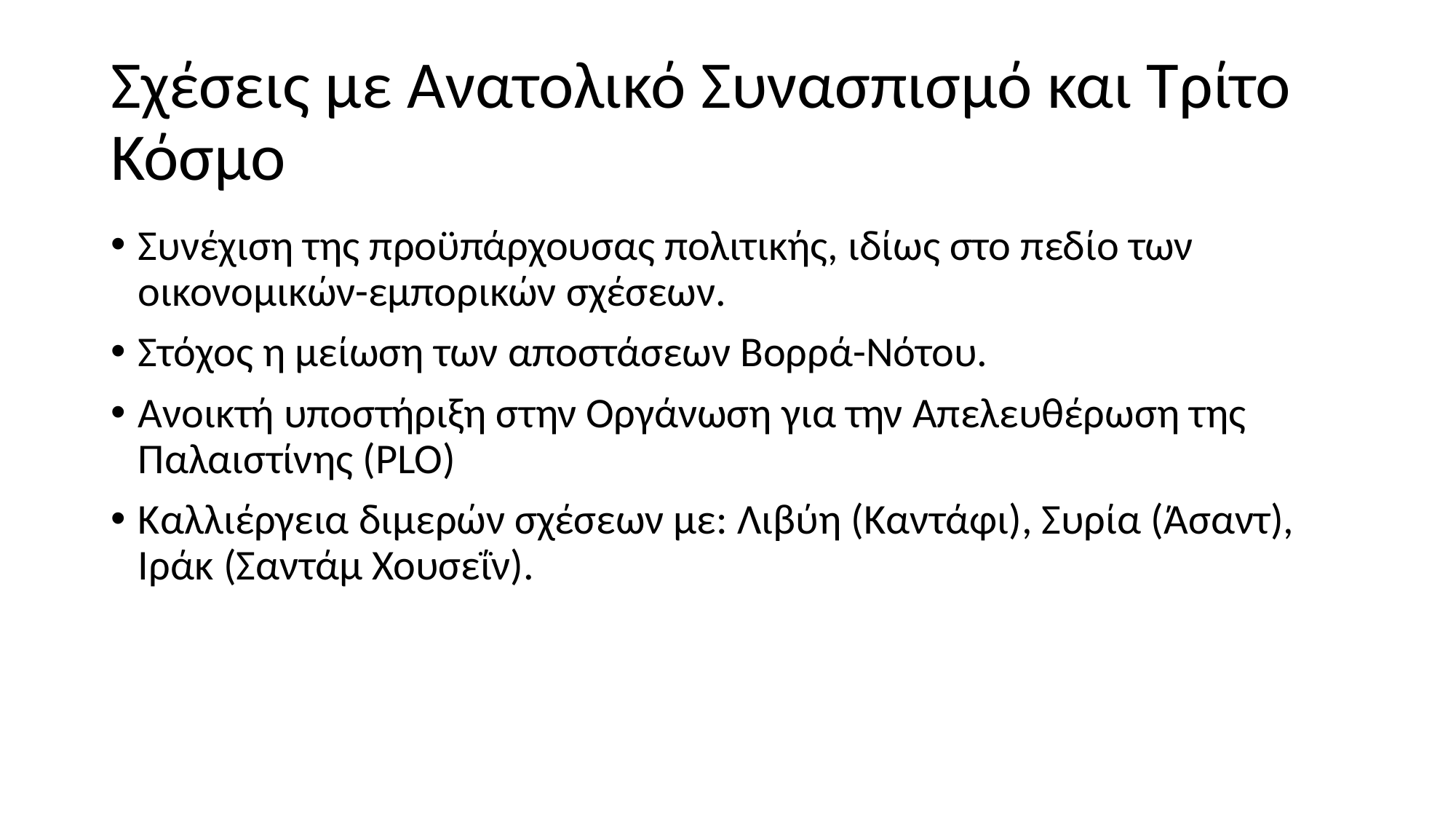

# Σχέσεις με Ανατολικό Συνασπισμό και Τρίτο Κόσμο
Συνέχιση της προϋπάρχουσας πολιτικής, ιδίως στο πεδίο των οικονομικών-εμπορικών σχέσεων.
Στόχος η μείωση των αποστάσεων Βορρά-Νότου.
Ανοικτή υποστήριξη στην Οργάνωση για την Απελευθέρωση της Παλαιστίνης (PLO)
Καλλιέργεια διμερών σχέσεων με: Λιβύη (Καντάφι), Συρία (Άσαντ), Ιράκ (Σαντάμ Χουσεΐν).